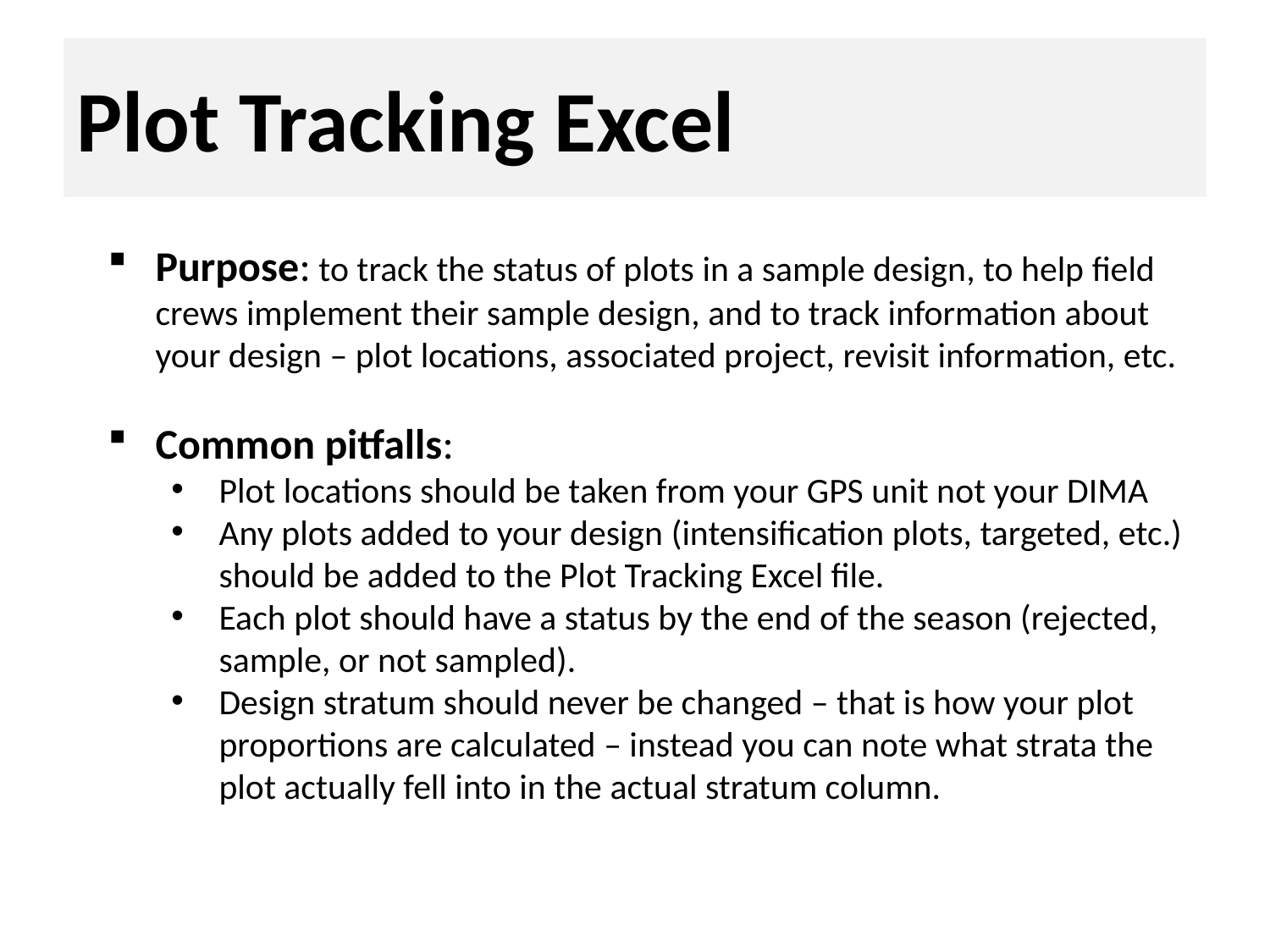

# Plot Tracking Excel
Purpose: to track the status of plots in a sample design, to help field crews implement their sample design, and to track information about your design – plot locations, associated project, revisit information, etc.

Common pitfalls:
Plot locations should be taken from your GPS unit not your DIMA
Any plots added to your design (intensification plots, targeted, etc.) should be added to the Plot Tracking Excel file.
Each plot should have a status by the end of the season (rejected, sample, or not sampled).
Design stratum should never be changed – that is how your plot proportions are calculated – instead you can note what strata the plot actually fell into in the actual stratum column.